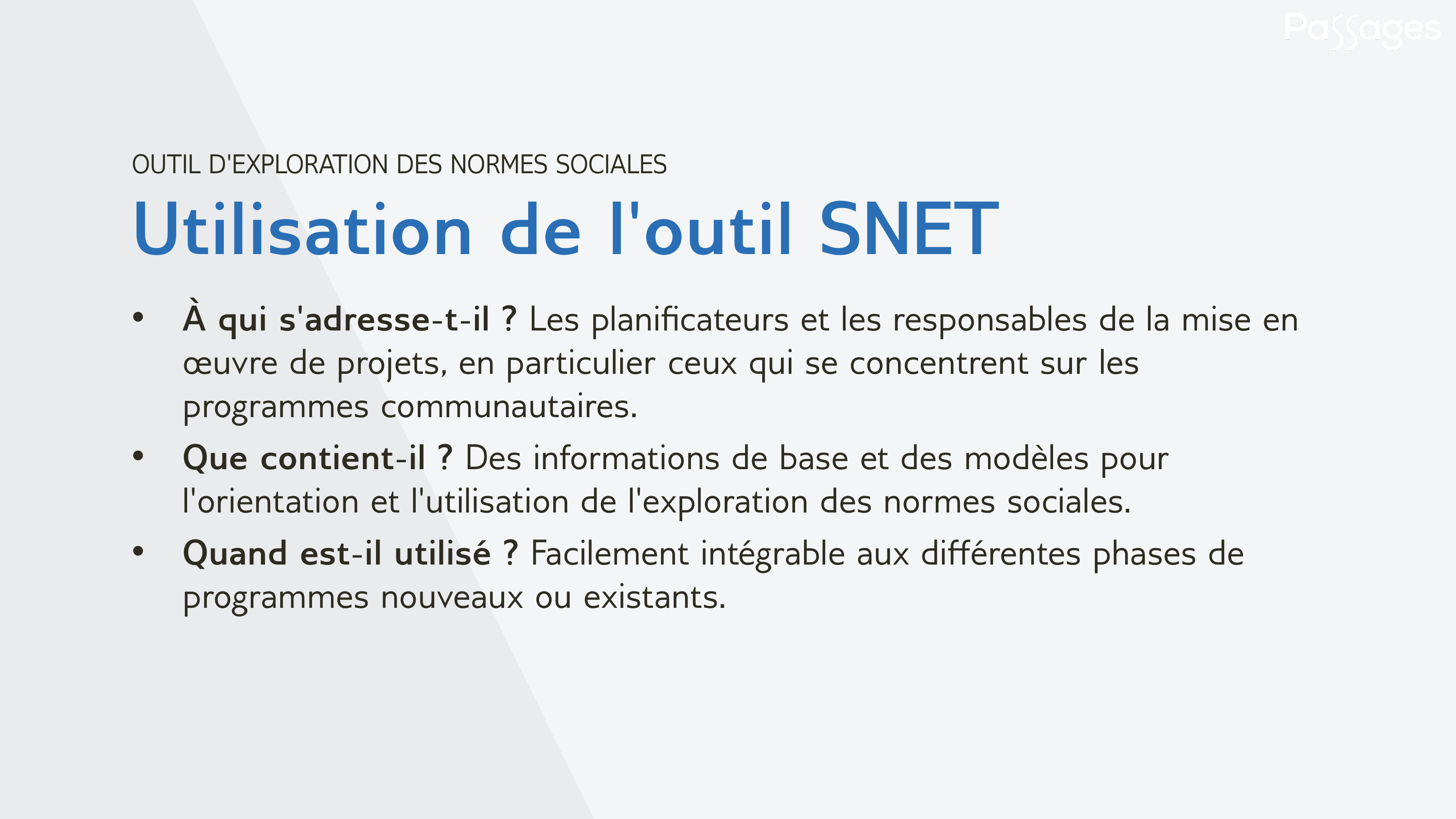

OUTIL D'EXPLORATION DES NORMES SOCIALES
Utilisation de l'outil SNET
À qui s'adresse-t-il ? Les planificateurs et les responsables de la mise en œuvre de projets, en particulier ceux qui se concentrent sur les programmes communautaires.
Que contient-il ? Des informations de base et des modèles pour l'orientation et l'utilisation de l'exploration des normes sociales.
Quand est-il utilisé ? Facilement intégrable aux différentes phases de programmes nouveaux ou existants.